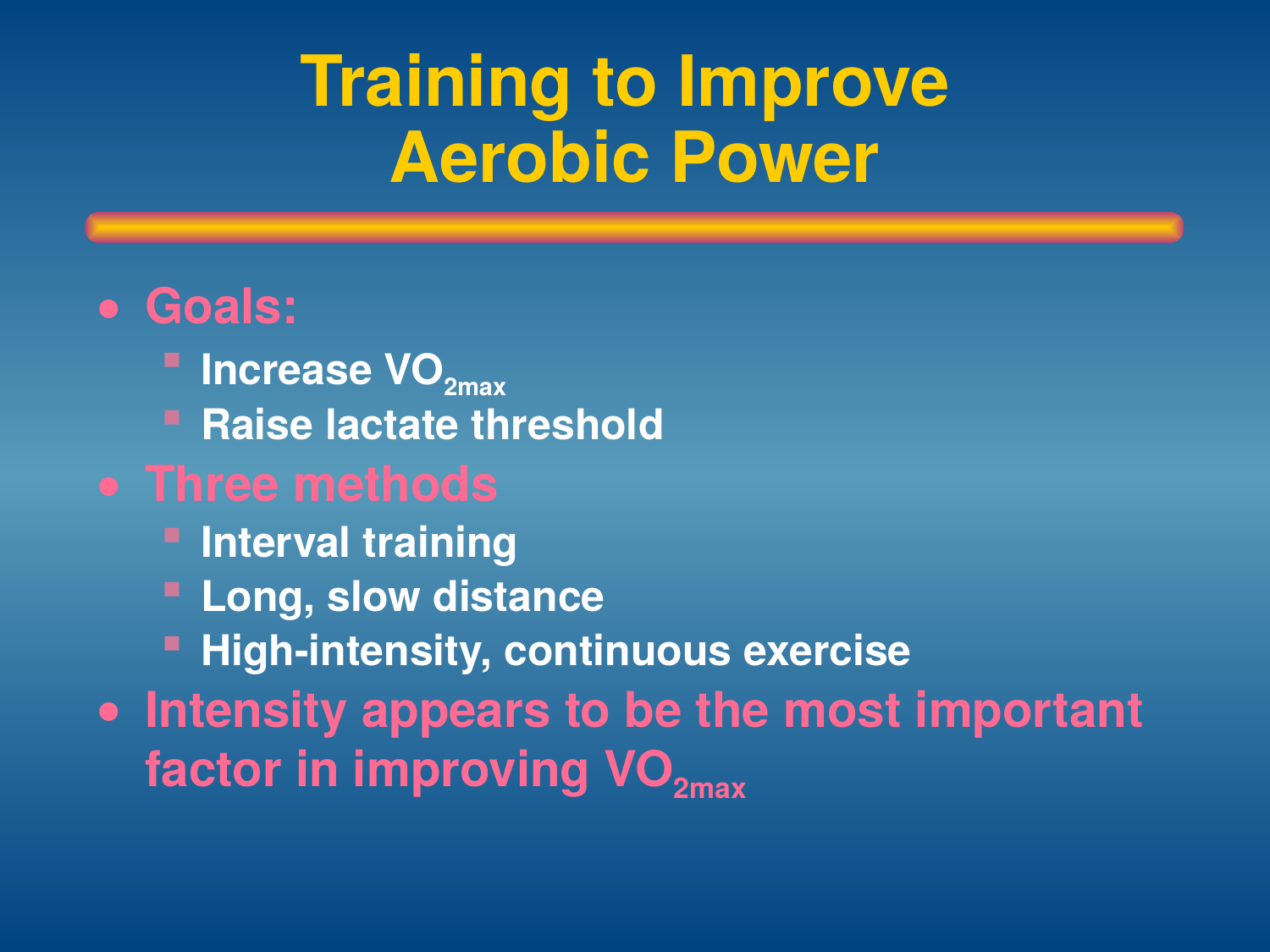

# Training to Improve Aerobic Power
Goals:
Increase VO2max
Raise lactate threshold
Three methods
Interval training
Long, slow distance
High-intensity, continuous exercise
Intensity appears to be the most important factor in improving VO2max